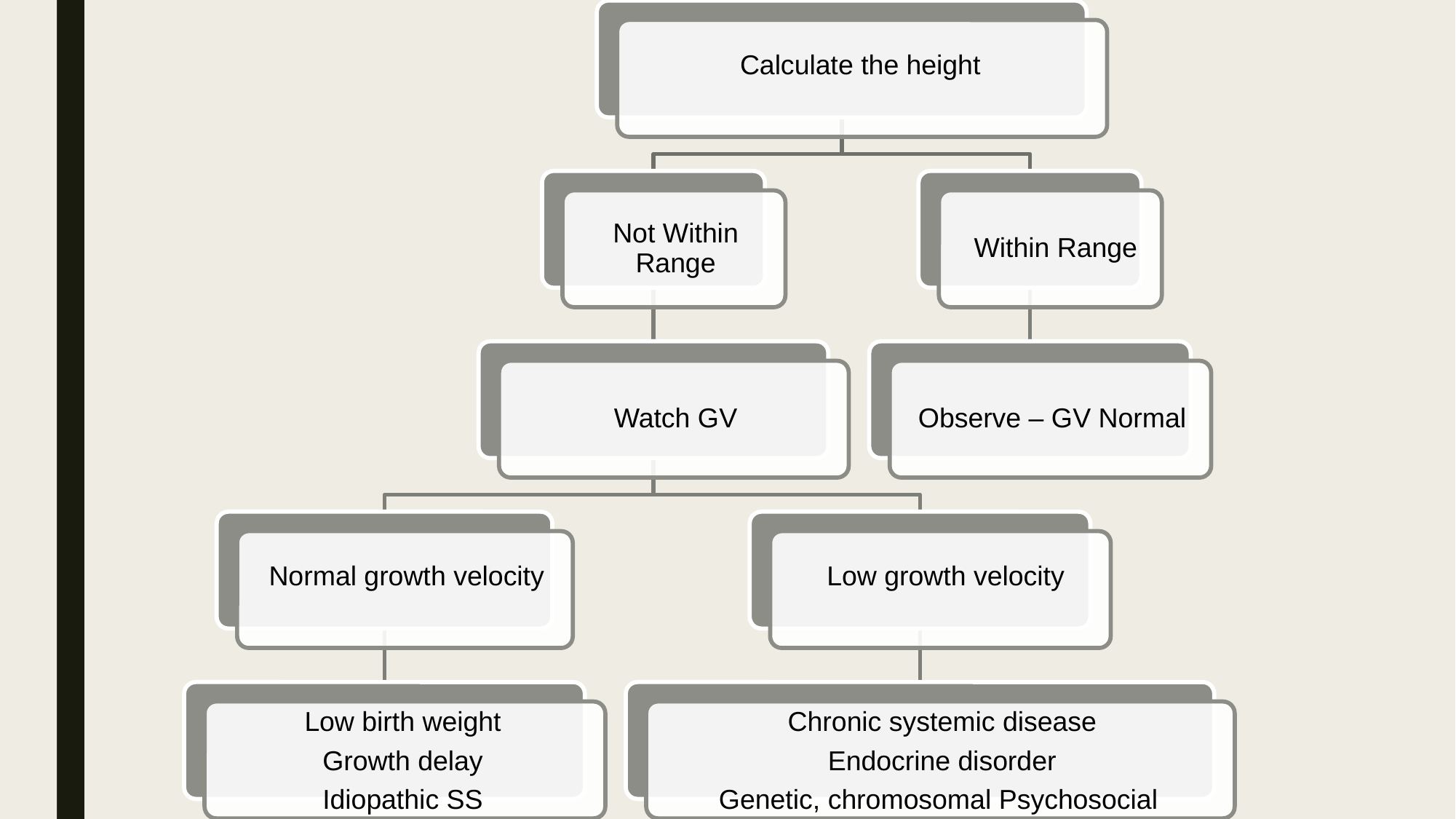

Calculate the height

Not Within Range
Watch GV
Normal growth velocity

Low birth weight
Growth delay
Idiopathic SS

Low growth velocity

Chronic systemic disease
 Endocrine disorder
Genetic, chromosomal Psychosocial

Within Range
Observe – GV Normal